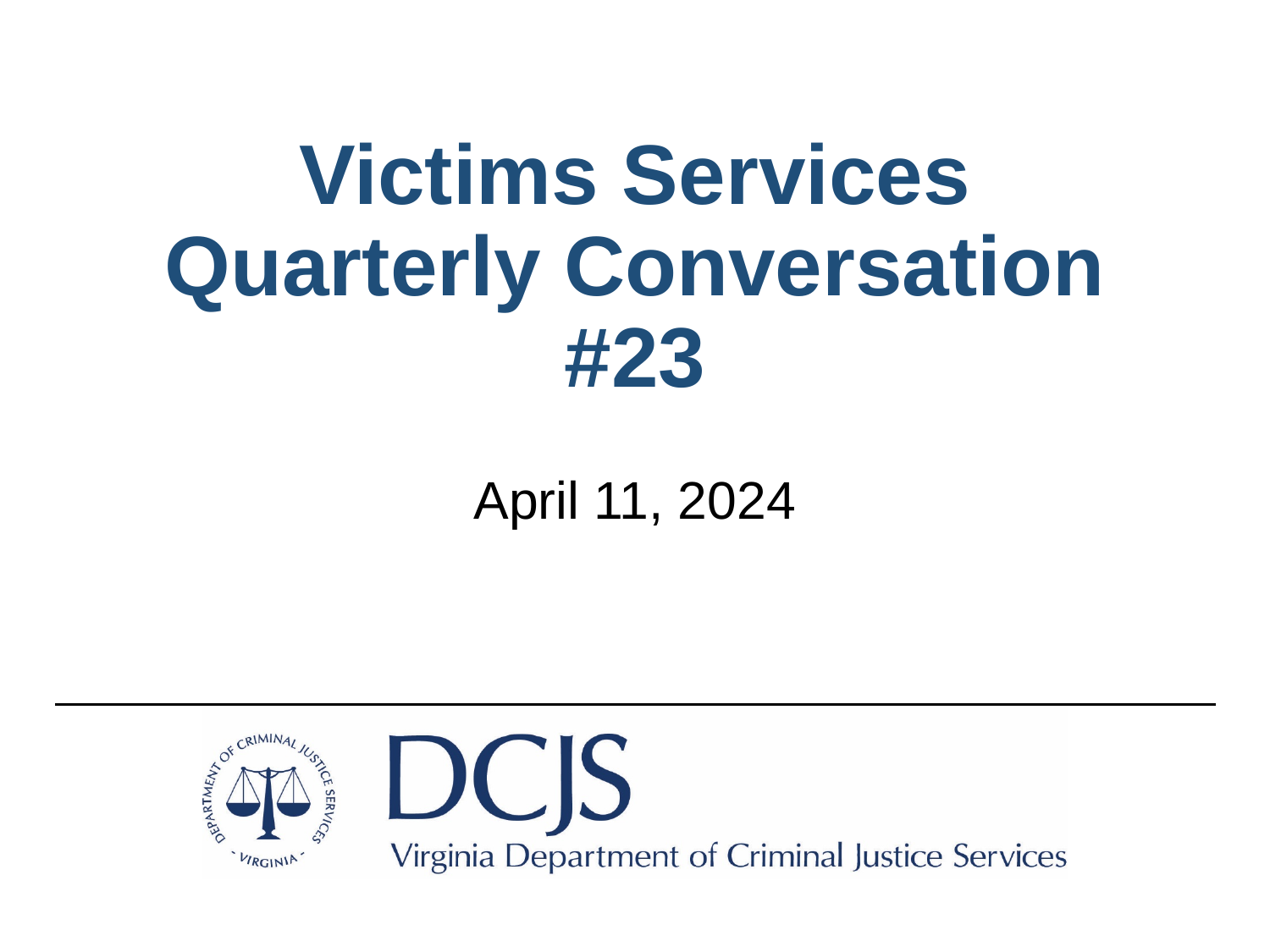

# Victims Services Quarterly Conversation #23 April 11, 2024